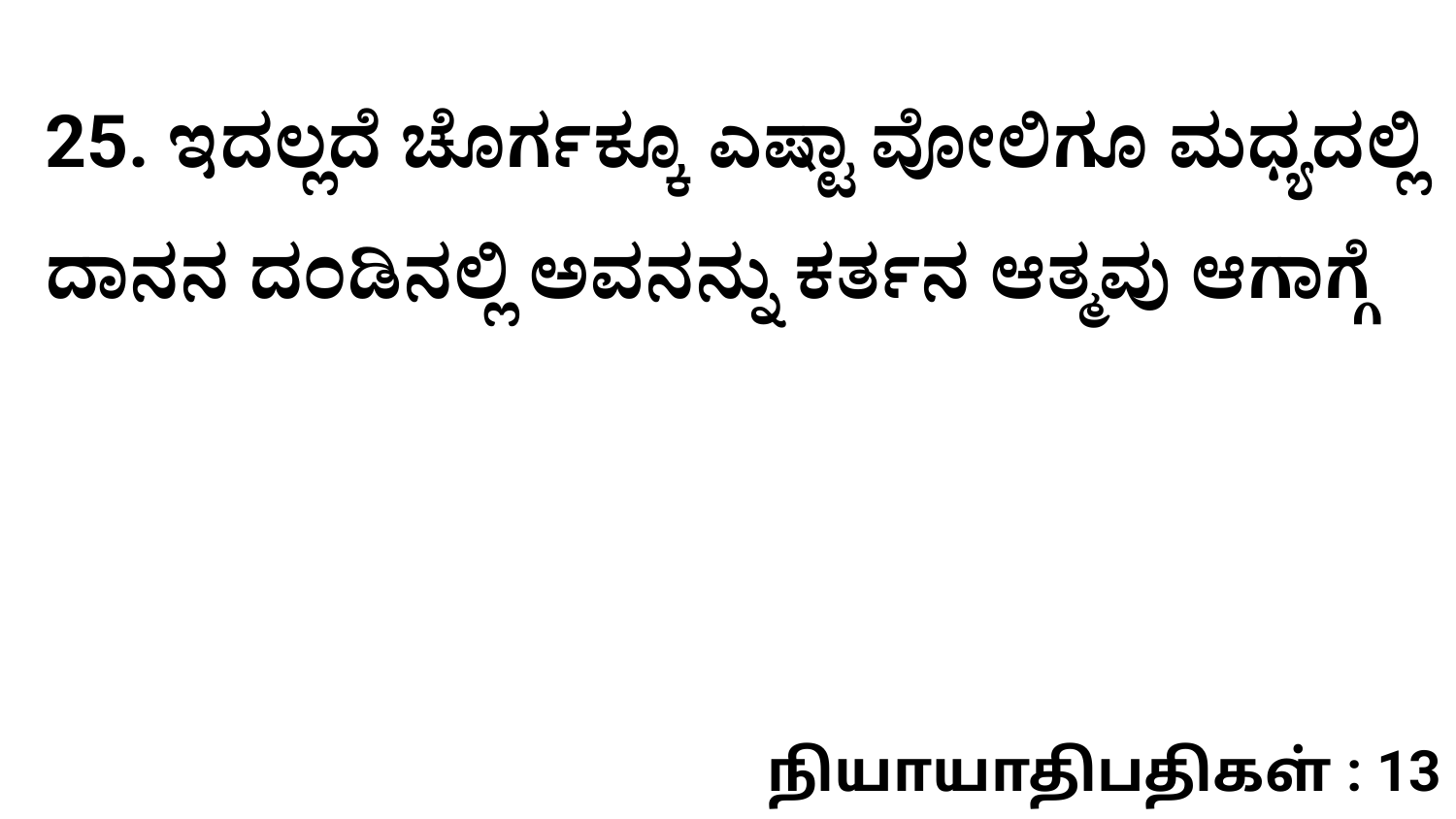

25. ಇದಲ್ಲದೆ ಚೊರ್ಗಕ್ಕೂ ಎಷ್ಟಾ ವೋಲಿಗೂ ಮಧ್ಯದಲ್ಲಿ ದಾನನ ದಂಡಿನಲ್ಲಿ ಅವನನ್ನು ಕರ್ತನ ಆತ್ಮವು ಆಗಾಗ್ಗೆ
நியாயாதிபதிகள் : 13